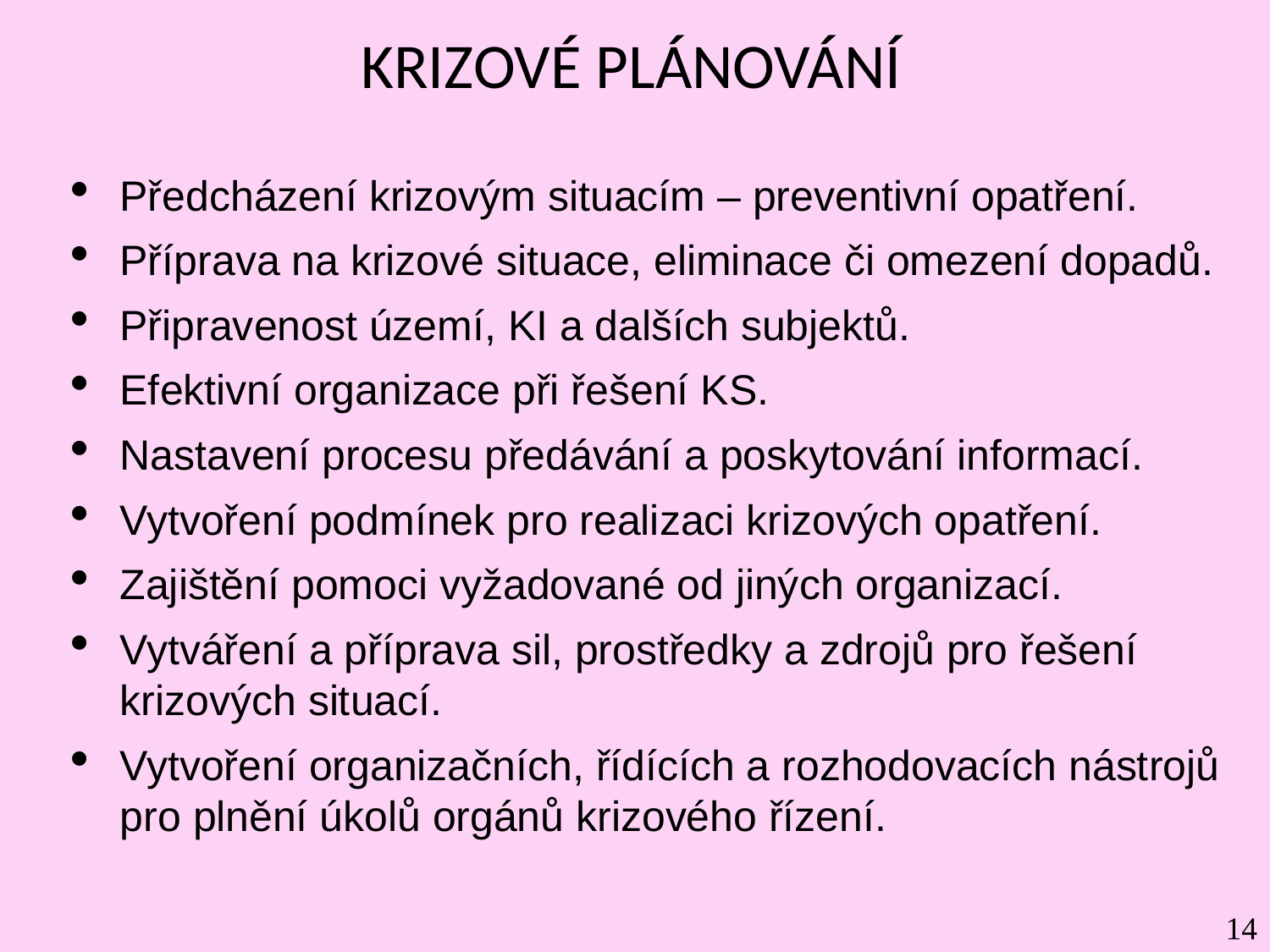

# KRIZOVÉ PLÁNOVÁNÍ
Předcházení krizovým situacím – preventivní opatření.
Příprava na krizové situace, eliminace či omezení dopadů.
Připravenost území, KI a dalších subjektů.
Efektivní organizace při řešení KS.
Nastavení procesu předávání a poskytování informací.
Vytvoření podmínek pro realizaci krizových opatření.
Zajištění pomoci vyžadované od jiných organizací.
Vytváření a příprava sil, prostředky a zdrojů pro řešení krizových situací.
Vytvoření organizačních, řídících a rozhodovacích nástrojů pro plnění úkolů orgánů krizového řízení.

14